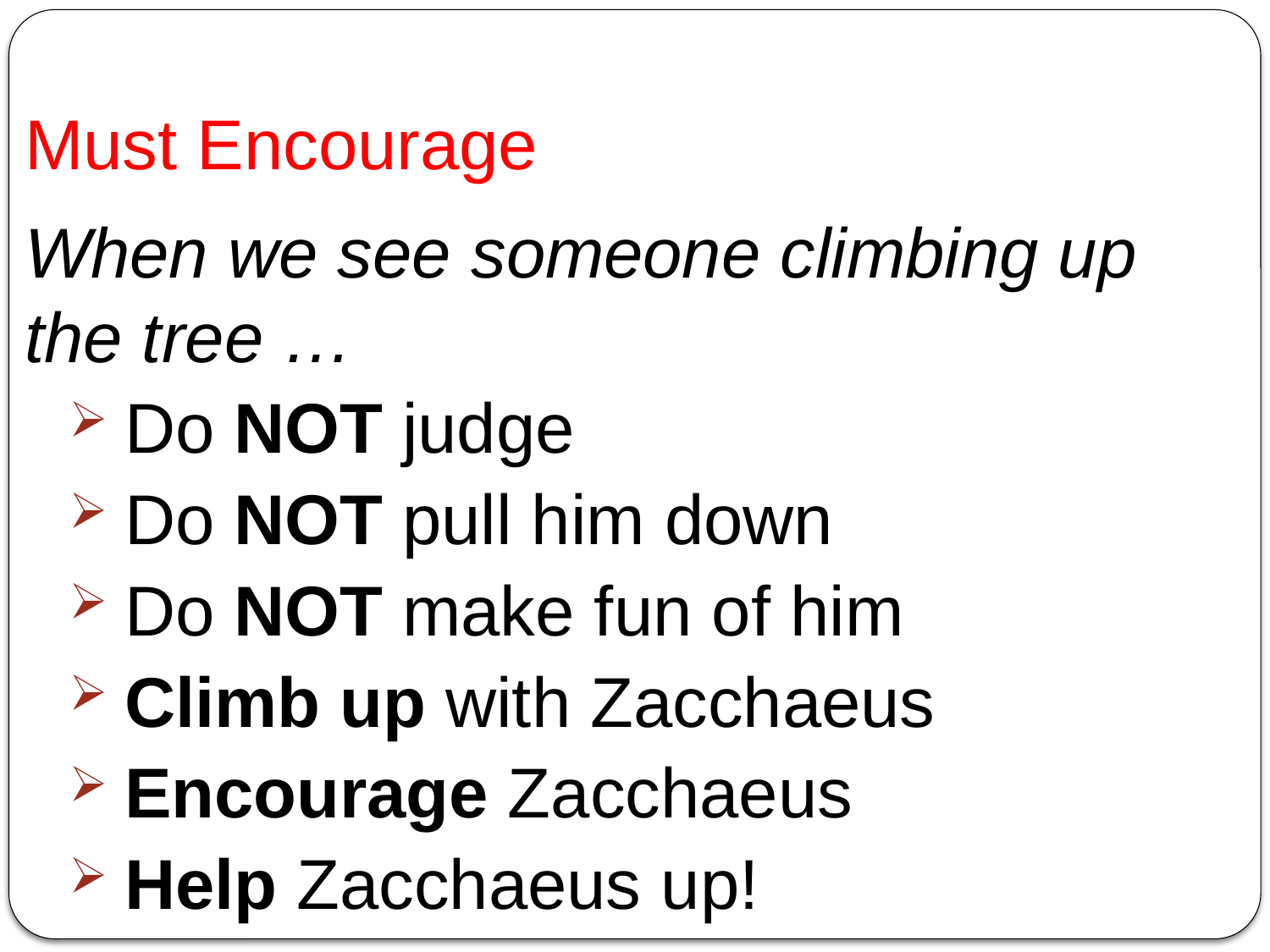

# Must Encourage
When we see someone climbing up the tree …
Do NOT judge
Do NOT pull him down
Do NOT make fun of him
Climb up with Zacchaeus
Encourage Zacchaeus
Help Zacchaeus up!